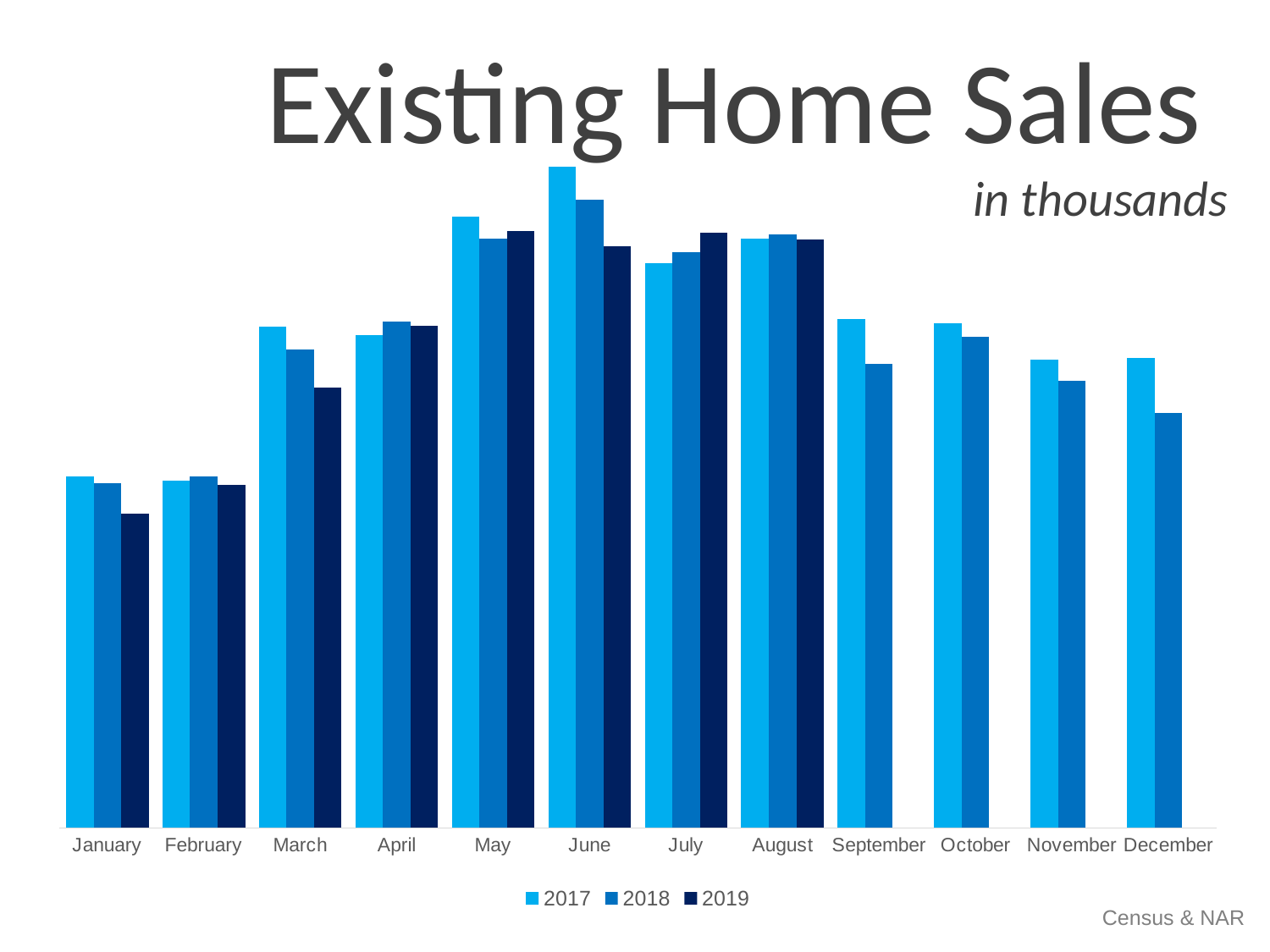

Existing Home Sales
in thousands

### Chart

| Category | 2017 | 2018 | 2019 |
|---|---|---|---|
| January | 319.0 | 313.0 | 285.0 |
| February | 315.0 | 319.0 | 311.0 |
| March | 455.0 | 434.0 | 400.0 |
| April | 447.0 | 460.0 | 456.0 |
| May | 555.0 | 535.0 | 542.0 |
| June | 600.0 | 570.0 | 528.0 |
| July | 513.0 | 523.0 | 540.0 |
| August | 535.0 | 539.0 | 534.0 |
| September | 462.0 | 421.0 | None |
| October | 458.0 | 446.0 | None |
| November | 425.0 | 406.0 | None |
| December | 427.0 | 377.0 | None |
Census & NAR